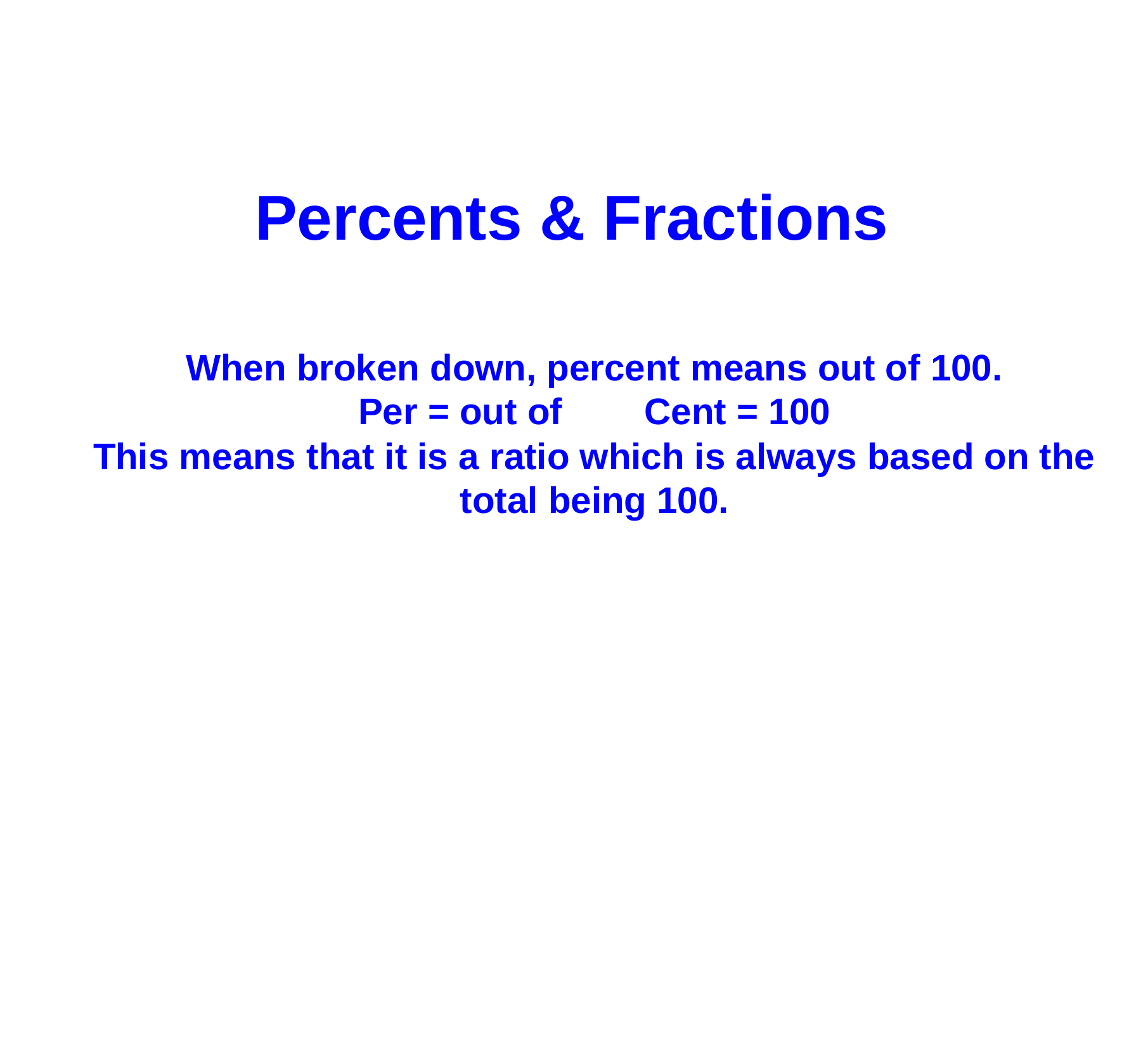

Percents & Fractions
When broken down, percent means out of 100.
Per = out of        Cent = 100
This means that it is a ratio which is always based on the total being 100.